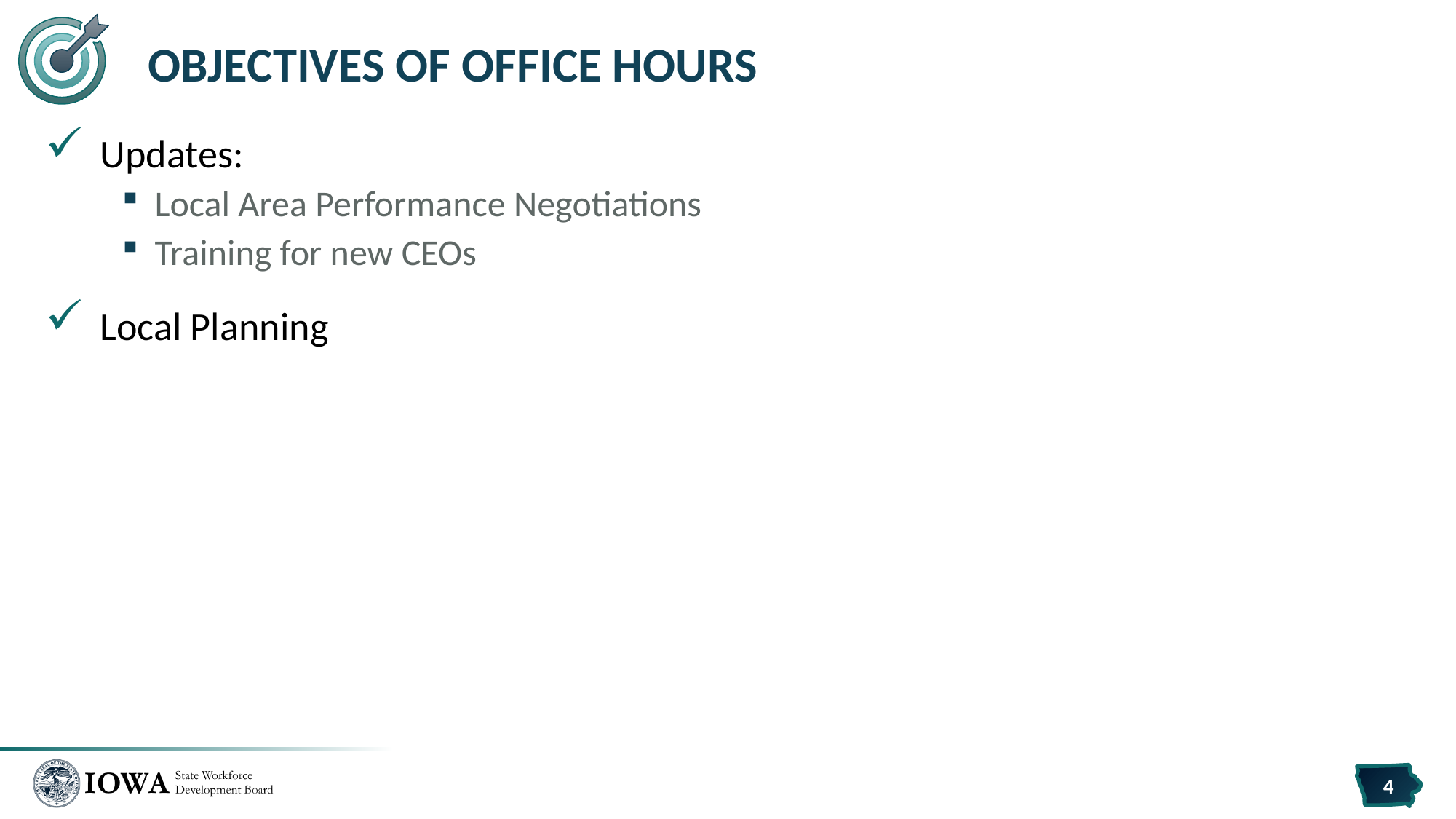

# Objectives of Office Hours
Updates:
Local Area Performance Negotiations
Training for new CEOs
Local Planning